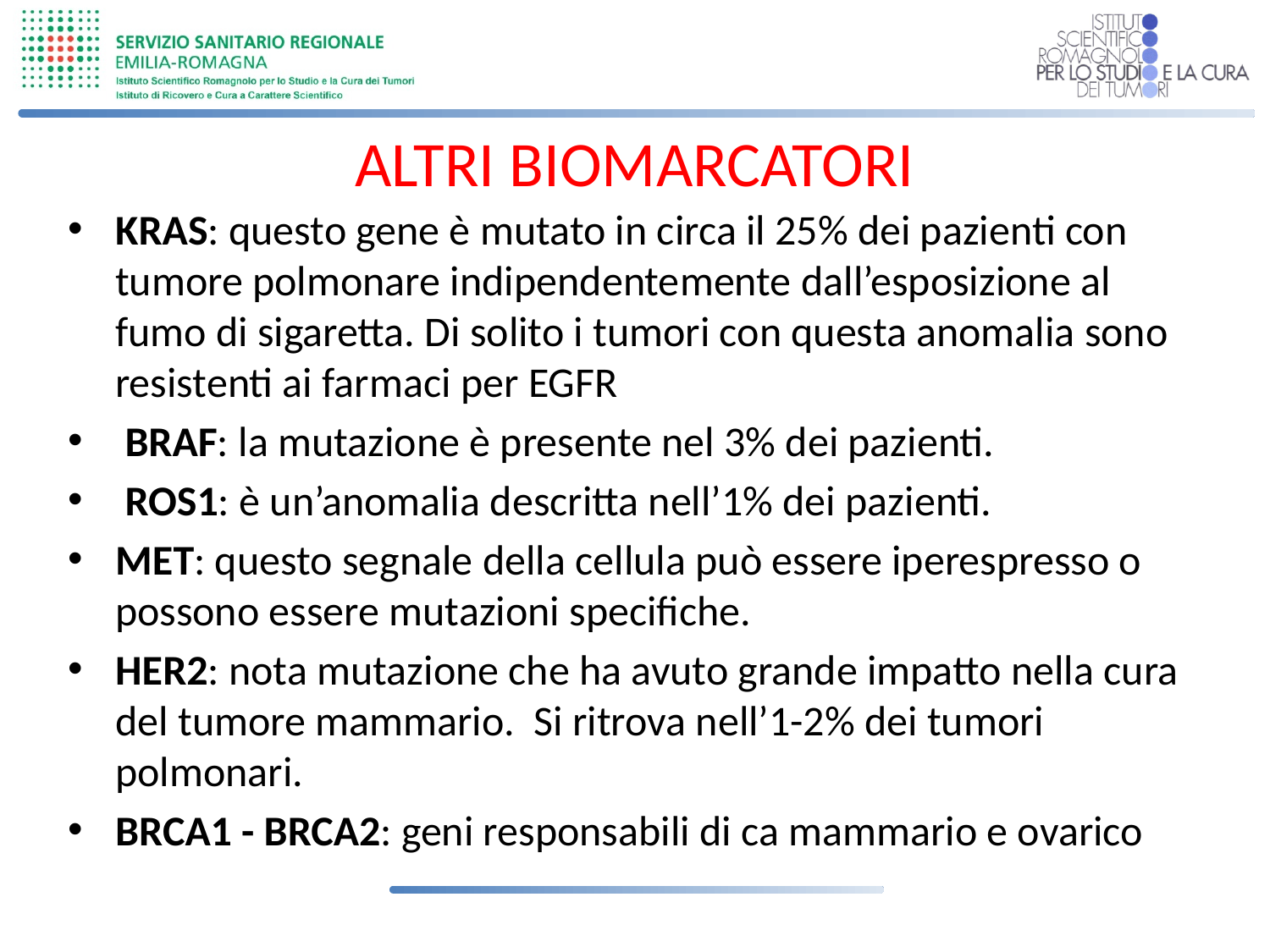

# ALTRI BIOMARCATORI
KRAS: questo gene è mutato in circa il 25% dei pazienti con tumore polmonare indipendentemente dall’esposizione al fumo di sigaretta. Di solito i tumori con questa anomalia sono resistenti ai farmaci per EGFR
 BRAF: la mutazione è presente nel 3% dei pazienti.
 ROS1: è un’anomalia descritta nell’1% dei pazienti.
MET: questo segnale della cellula può essere iperespresso o possono essere mutazioni specifiche.
HER2: nota mutazione che ha avuto grande impatto nella cura del tumore mammario.  Si ritrova nell’1-2% dei tumori polmonari.
BRCA1 - BRCA2: geni responsabili di ca mammario e ovarico